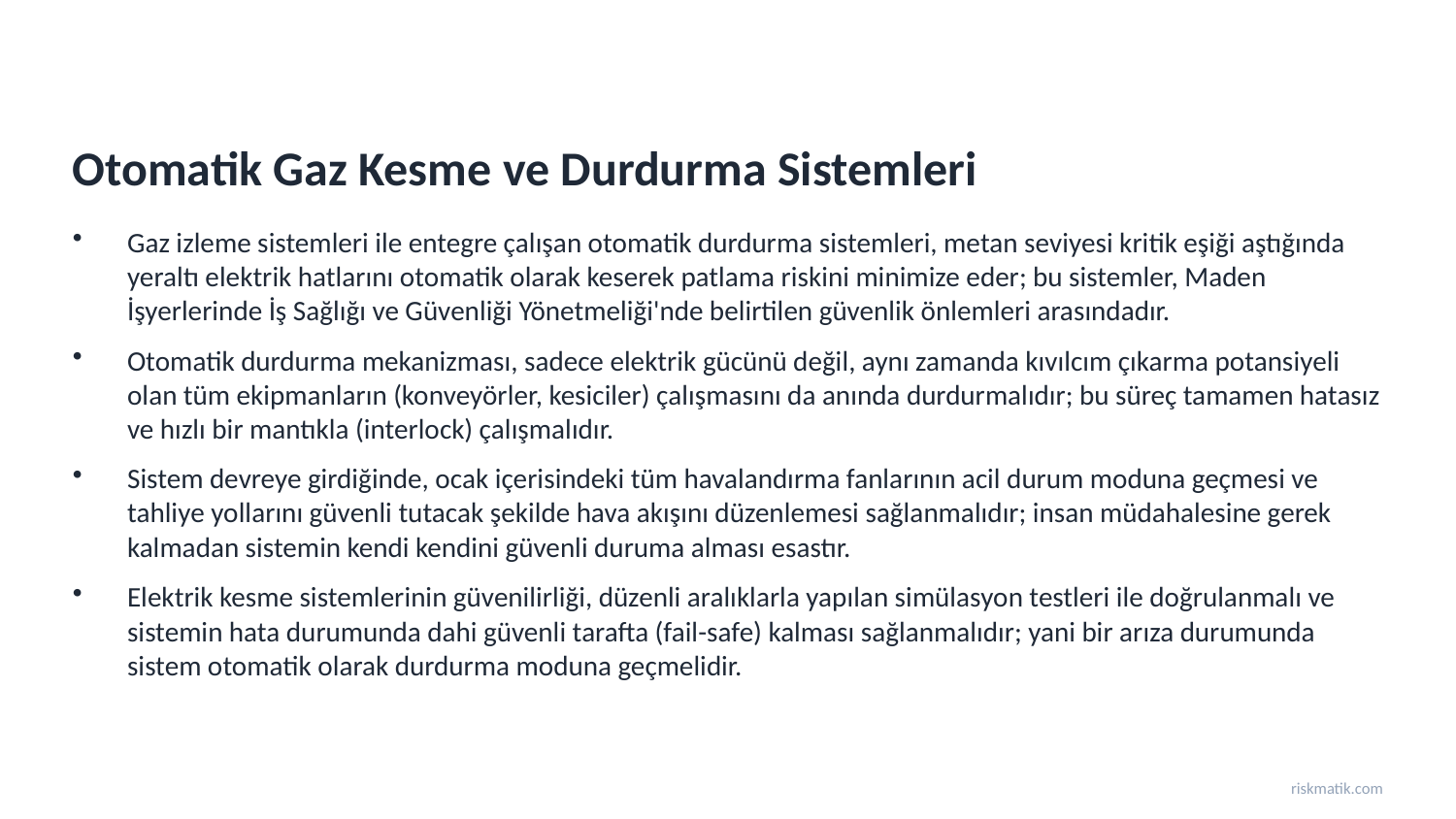

Otomatik Gaz Kesme ve Durdurma Sistemleri
Gaz izleme sistemleri ile entegre çalışan otomatik durdurma sistemleri, metan seviyesi kritik eşiği aştığında yeraltı elektrik hatlarını otomatik olarak keserek patlama riskini minimize eder; bu sistemler, Maden İşyerlerinde İş Sağlığı ve Güvenliği Yönetmeliği'nde belirtilen güvenlik önlemleri arasındadır.
Otomatik durdurma mekanizması, sadece elektrik gücünü değil, aynı zamanda kıvılcım çıkarma potansiyeli olan tüm ekipmanların (konveyörler, kesiciler) çalışmasını da anında durdurmalıdır; bu süreç tamamen hatasız ve hızlı bir mantıkla (interlock) çalışmalıdır.
Sistem devreye girdiğinde, ocak içerisindeki tüm havalandırma fanlarının acil durum moduna geçmesi ve tahliye yollarını güvenli tutacak şekilde hava akışını düzenlemesi sağlanmalıdır; insan müdahalesine gerek kalmadan sistemin kendi kendini güvenli duruma alması esastır.
Elektrik kesme sistemlerinin güvenilirliği, düzenli aralıklarla yapılan simülasyon testleri ile doğrulanmalı ve sistemin hata durumunda dahi güvenli tarafta (fail-safe) kalması sağlanmalıdır; yani bir arıza durumunda sistem otomatik olarak durdurma moduna geçmelidir.
riskmatik.com